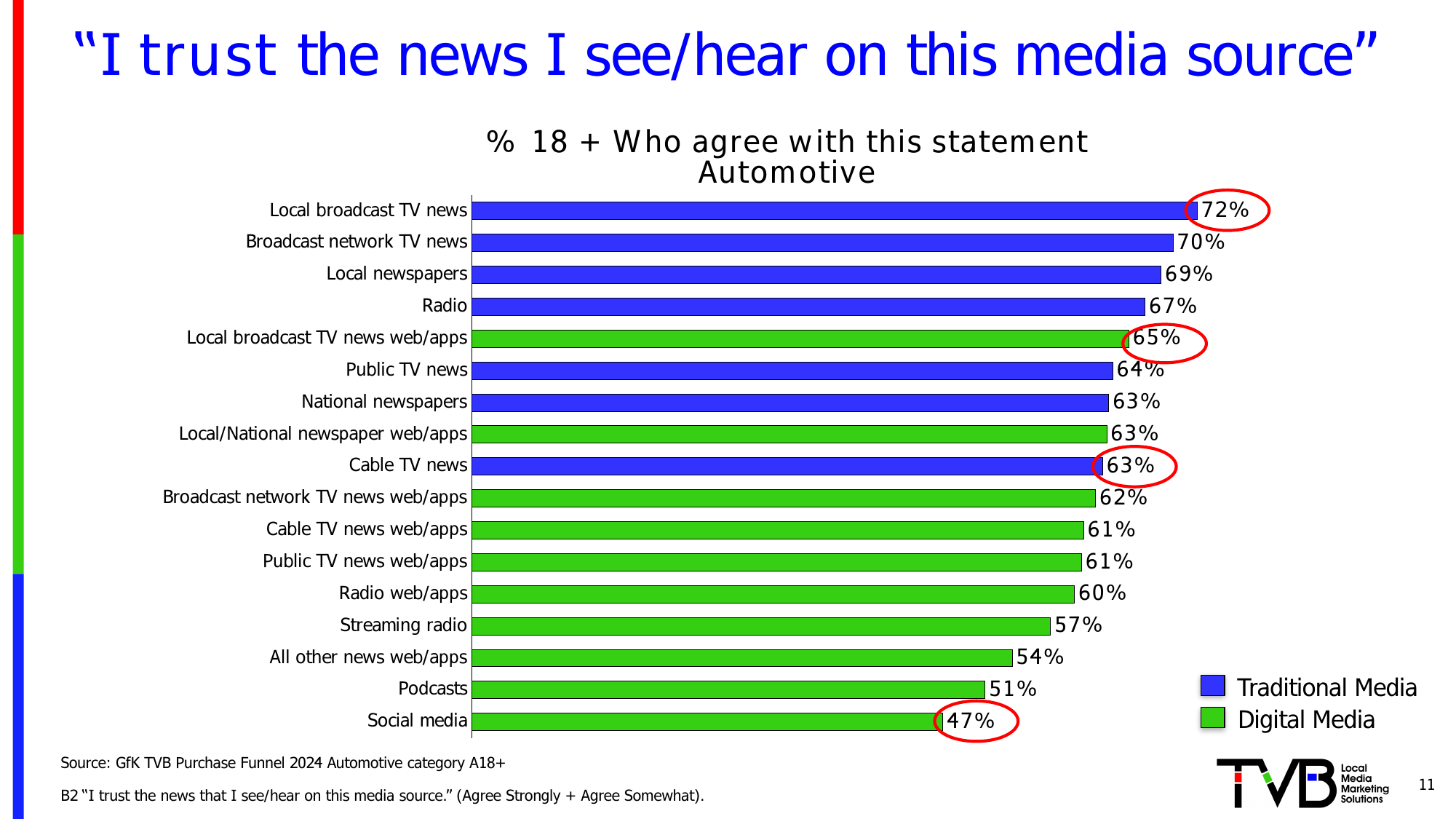

# “I trust the news I see/hear on this media source”

### Chart: % 18 + Who agree with this statement
Automotive

| Category | Agree with this statement |
|---|---|
| Local broadcast TV news | 0.721 |
| Broadcast network TV news | 0.697 |
| Local newspapers | 0.685 |
| Radio | 0.669 |
| Local broadcast TV news web/apps | 0.653 |
| Public TV news | 0.637 |
| National newspapers | 0.633 |
| Local/National newspaper web/apps | 0.631 |
| Cable TV news | 0.627 |
| Broadcast network TV news web/apps | 0.62 |
| Cable TV news web/apps | 0.608 |
| Public TV news web/apps | 0.606 |
| Radio web/apps | 0.599 |
| Streaming radio | 0.575 |
| All other news web/apps | 0.537 |
| Podcasts | 0.51 |
| Social media | 0.468 |

Traditional Media

Digital Media

11
Source: GfK TVB Purchase Funnel 2024 Automotive category A18+
B2 “I trust the news that I see/hear on this media source.” (Agree Strongly + Agree Somewhat).